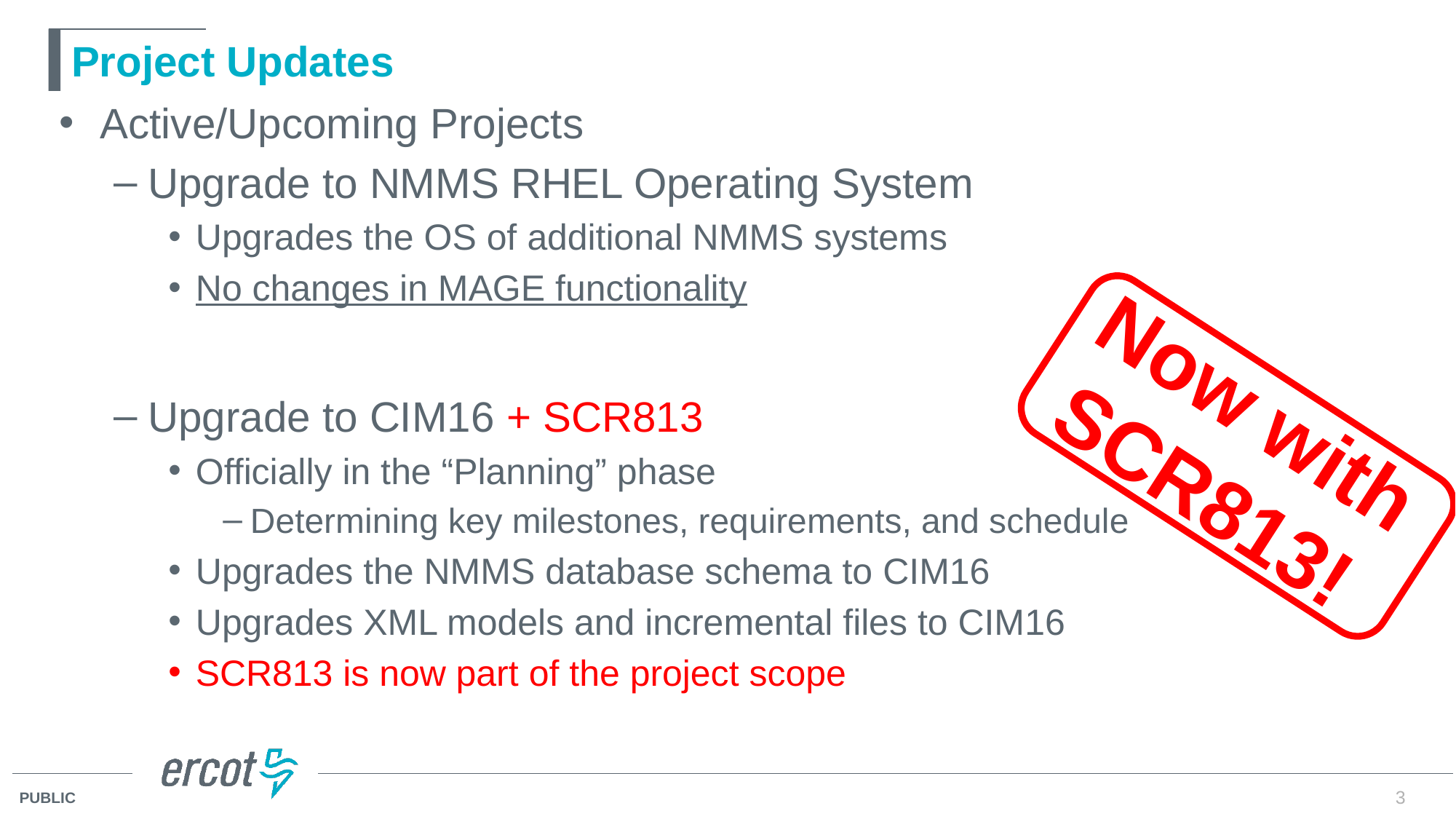

# Project Updates
Active/Upcoming Projects
Upgrade to NMMS RHEL Operating System
Upgrades the OS of additional NMMS systems
No changes in MAGE functionality

Upgrade to CIM16 + SCR813
Officially in the “Planning” phase
Determining key milestones, requirements, and schedule
Upgrades the NMMS database schema to CIM16
Upgrades XML models and incremental files to CIM16
SCR813 is now part of the project scope

Now with SCR813!

3